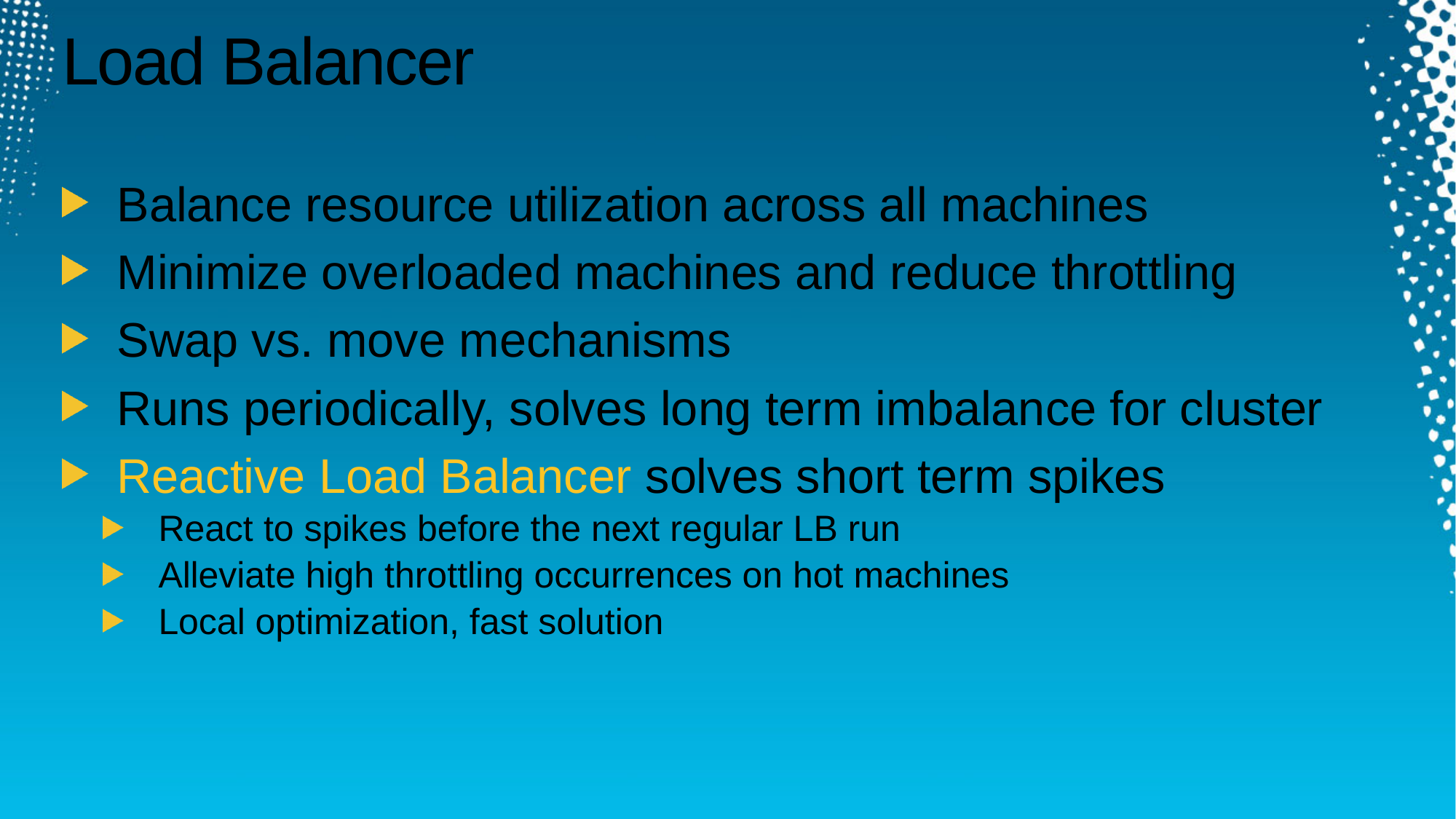

# Load Balancer
Balance resource utilization across all machines
Minimize overloaded machines and reduce throttling
Swap vs. move mechanisms
Runs periodically, solves long term imbalance for cluster
Reactive Load Balancer solves short term spikes
React to spikes before the next regular LB run
Alleviate high throttling occurrences on hot machines
Local optimization, fast solution